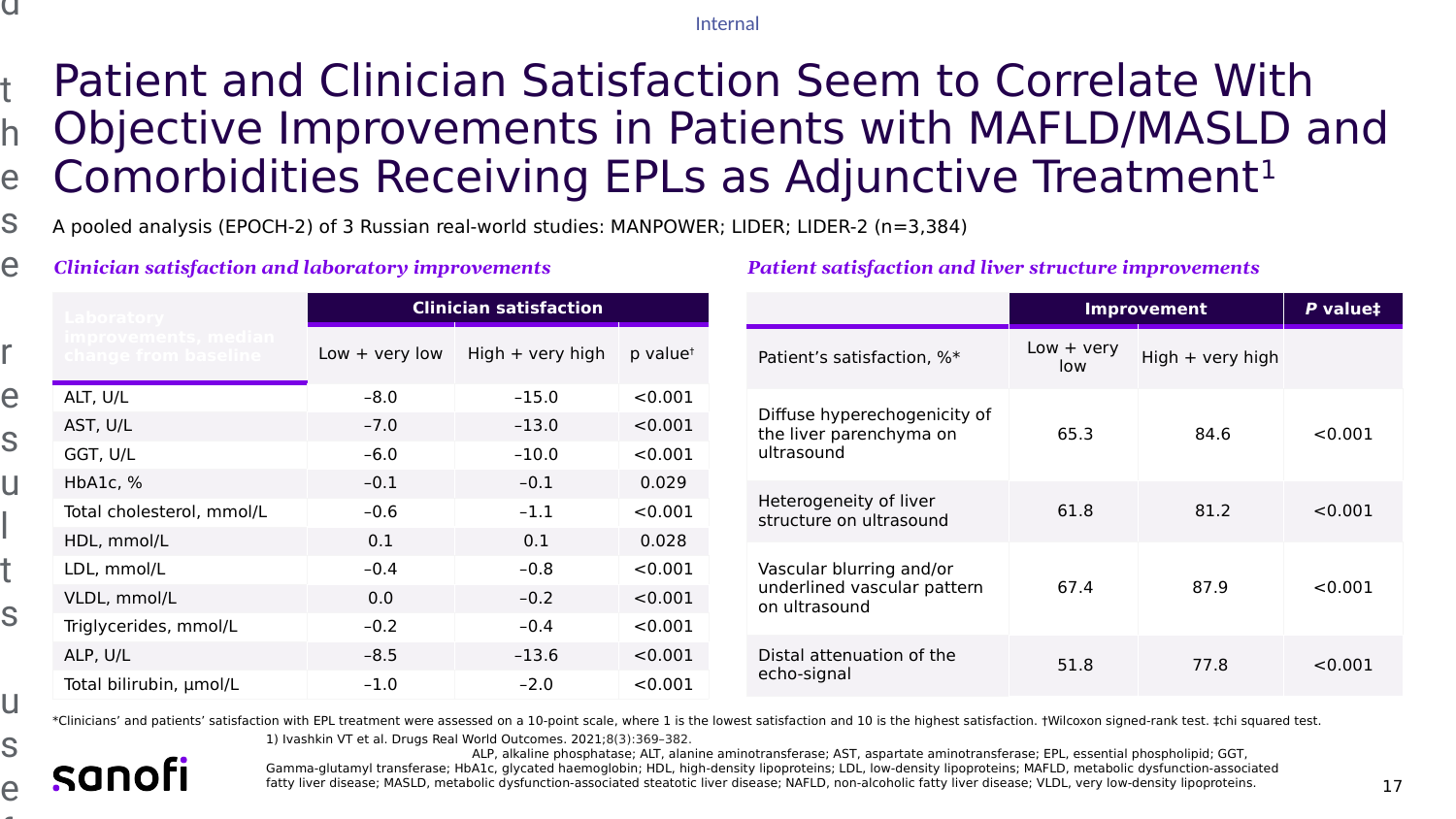

Support
Did you find these results useful?
# Patient and Clinician Satisfaction Seem to Correlate With Objective Improvements in Patients with MAFLD/MASLD and Comorbidities Receiving EPLs as Adjunctive Treatment1
A pooled analysis (EPOCH-2) of 3 Russian real-world studies: MANPOWER; LIDER; LIDER-2 (n=3,384)
Clinician satisfaction and laboratory improvements
Patient satisfaction and liver structure improvements
| Laboratory improvements, median change from baseline | Clinician satisfaction |  |  |
| --- | --- | --- | --- |
| Laboratory improvements, median change from baseline | Low + very low | High + very high | p value† |
| ALT, U/L | –8.0 | –15.0 | <0.001 |
| AST, U/L | –7.0 | –13.0 | <0.001 |
| GGT, U/L | –6.0 | –10.0 | <0.001 |
| HbA1c, % | –0.1 | –0.1 | 0.029 |
| Total cholesterol, mmol/L | –0.6 | –1.1 | <0.001 |
| HDL, mmol/L | 0.1 | 0.1 | 0.028 |
| LDL, mmol/L | –0.4 | –0.8 | <0.001 |
| VLDL, mmol/L | 0.0 | –0.2 | <0.001 |
| Triglycerides, mmol/L | –0.2 | –0.4 | <0.001 |
| ALP, U/L | –8.5 | –13.6 | <0.001 |
| Total bilirubin, µmol/L | –1.0 | –2.0 | <0.001 |
|  | Improvement |  | P value‡ |
| --- | --- | --- | --- |
| Patient’s satisfaction, %\* | Low + very low | High + very high |  |
| Diffuse hyperechogenicity of the liver parenchyma on ultrasound | 65.3 | 84.6 | <0.001 |
| Heterogeneity of liver structure on ultrasound | 61.8 | 81.2 | <0.001 |
| Vascular blurring and/or underlined vascular pattern on ultrasound | 67.4 | 87.9 | <0.001 |
| Distal attenuation of the echo-signal | 51.8 | 77.8 | <0.001 |
*Clinicians’ and patients’ satisfaction with EPL treatment were assessed on a 10-point scale, where 1 is the lowest satisfaction and 10 is the highest satisfaction. †Wilcoxon signed-rank test. ‡chi squared test.
1) Ivashkin VT et al. Drugs Real World Outcomes. 2021;8(3):369–382.                                                                                                                                                                                                             ALP, alkaline phosphatase; ALT, alanine aminotransferase; AST, aspartate aminotransferase; EPL, essential phospholipid; GGT, Gamma-glutamyl transferase; HbA1c, glycated haemoglobin; HDL, high-density lipoproteins; LDL, low-density lipoproteins; MAFLD, metabolic dysfunction-associated fatty liver disease; MASLD, metabolic dysfunction-associated steatotic liver disease; NAFLD, non-alcoholic fatty liver disease; VLDL, very low-density lipoproteins.
17